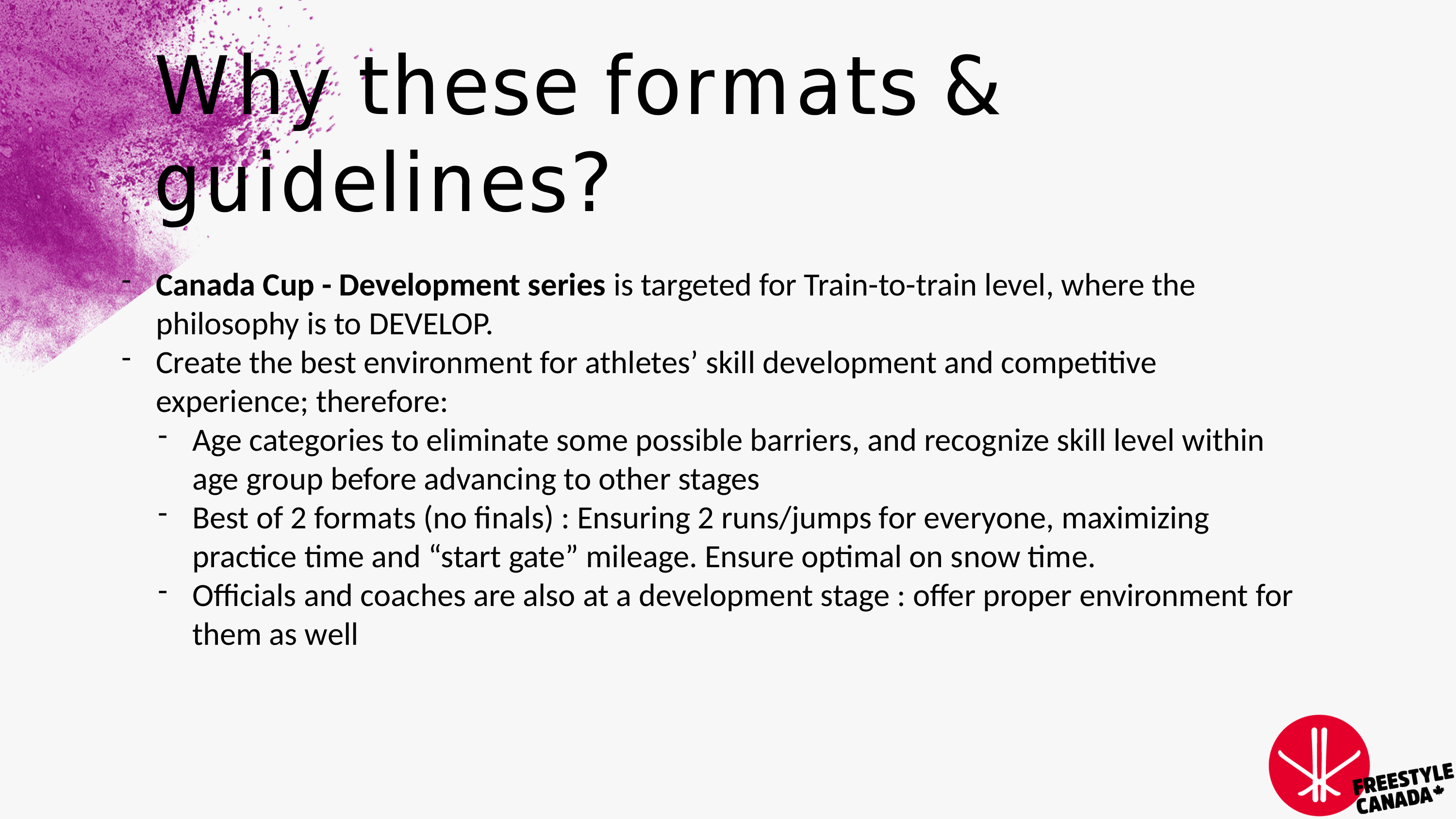

Why these formats & guidelines?

Canada Cup - Development series is targeted for Train-to-train level, where the philosophy is to DEVELOP.
Create the best environment for athletes’ skill development and competitive experience; therefore:
Age categories to eliminate some possible barriers, and recognize skill level within age group before advancing to other stages
Best of 2 formats (no finals) : Ensuring 2 runs/jumps for everyone, maximizing practice time and “start gate” mileage. Ensure optimal on snow time.
Officials and coaches are also at a development stage : offer proper environment for them as well